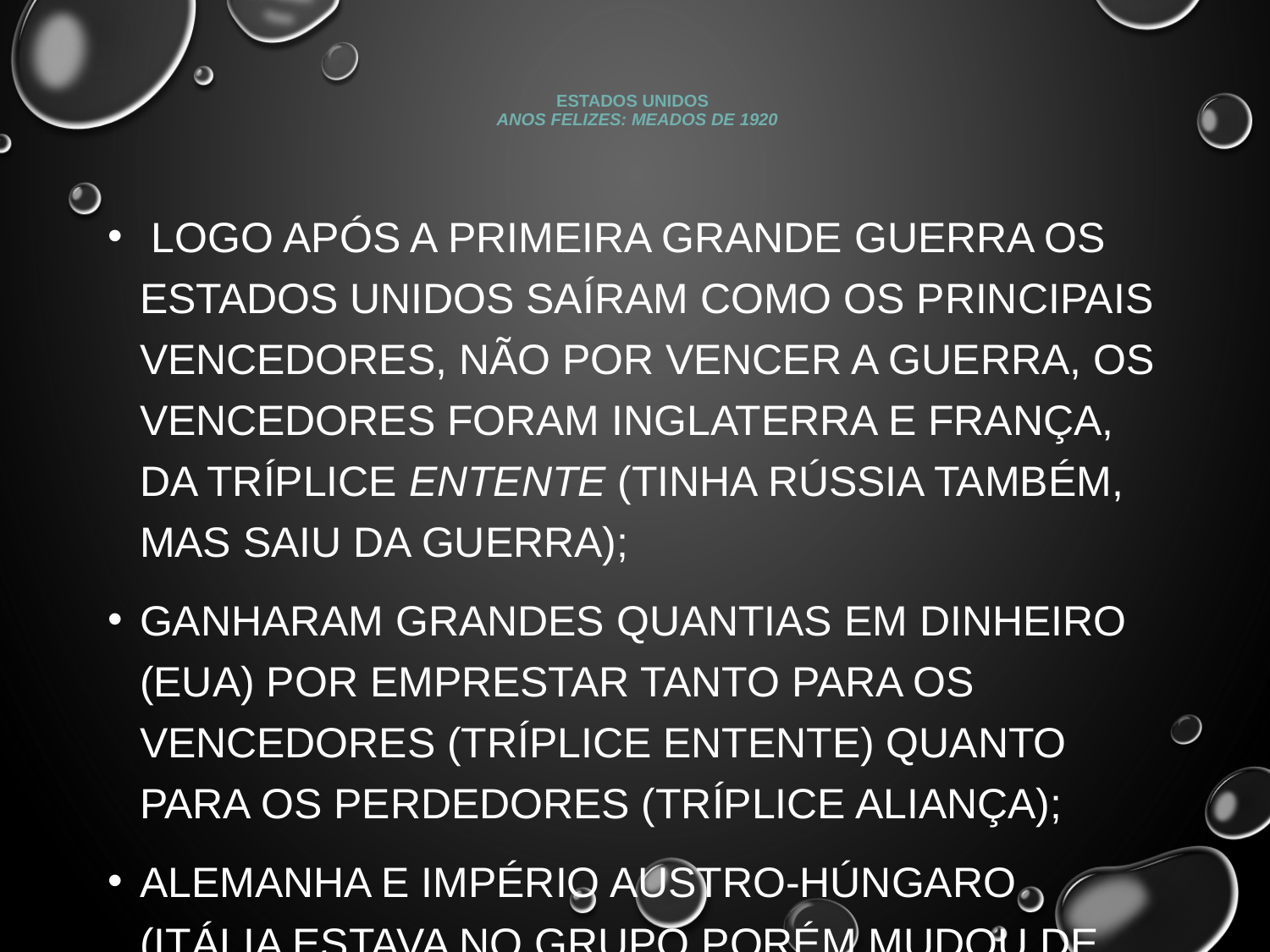

# Estados Unidos   Anos Felizes: meados de 1920
 Logo após a primeira grande guerra os Estados Unidos saíram como os principais vencedores, não por vencer a guerra, os vencedores foram Inglaterra e França, da tríplice entente (tinha Rússia também, mas saiu da guerra);
ganharam grandes quantias em dinheiro (EUA) por emprestar tanto para os vencedores (tríplice entente) quanto para os perdedores (tríplice aliança);
Alemanha e Império austro-húngaro (Itália estava no grupo porém mudou de lado depois).